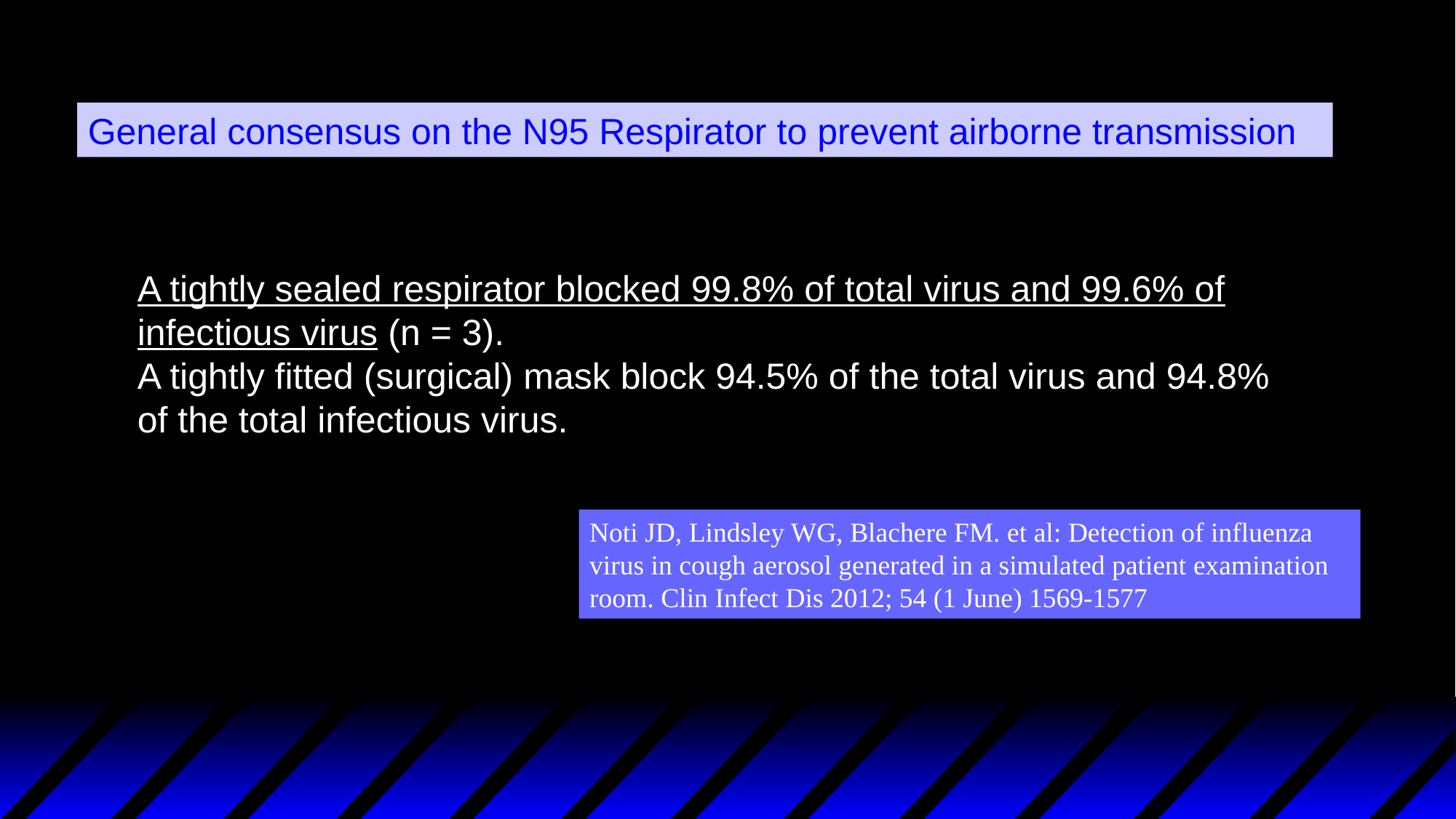

General consensus on the N95 Respirator to prevent airborne transmission
A tightly sealed respirator blocked 99.8% of total virus and 99.6% of infectious virus (n = 3).
A tightly fitted (surgical) mask block 94.5% of the total virus and 94.8% of the total infectious virus.
Noti JD, Lindsley WG, Blachere FM. et al: Detection of influenza virus in cough aerosol generated in a simulated patient examination room. Clin Infect Dis 2012; 54 (1 June) 1569-1577